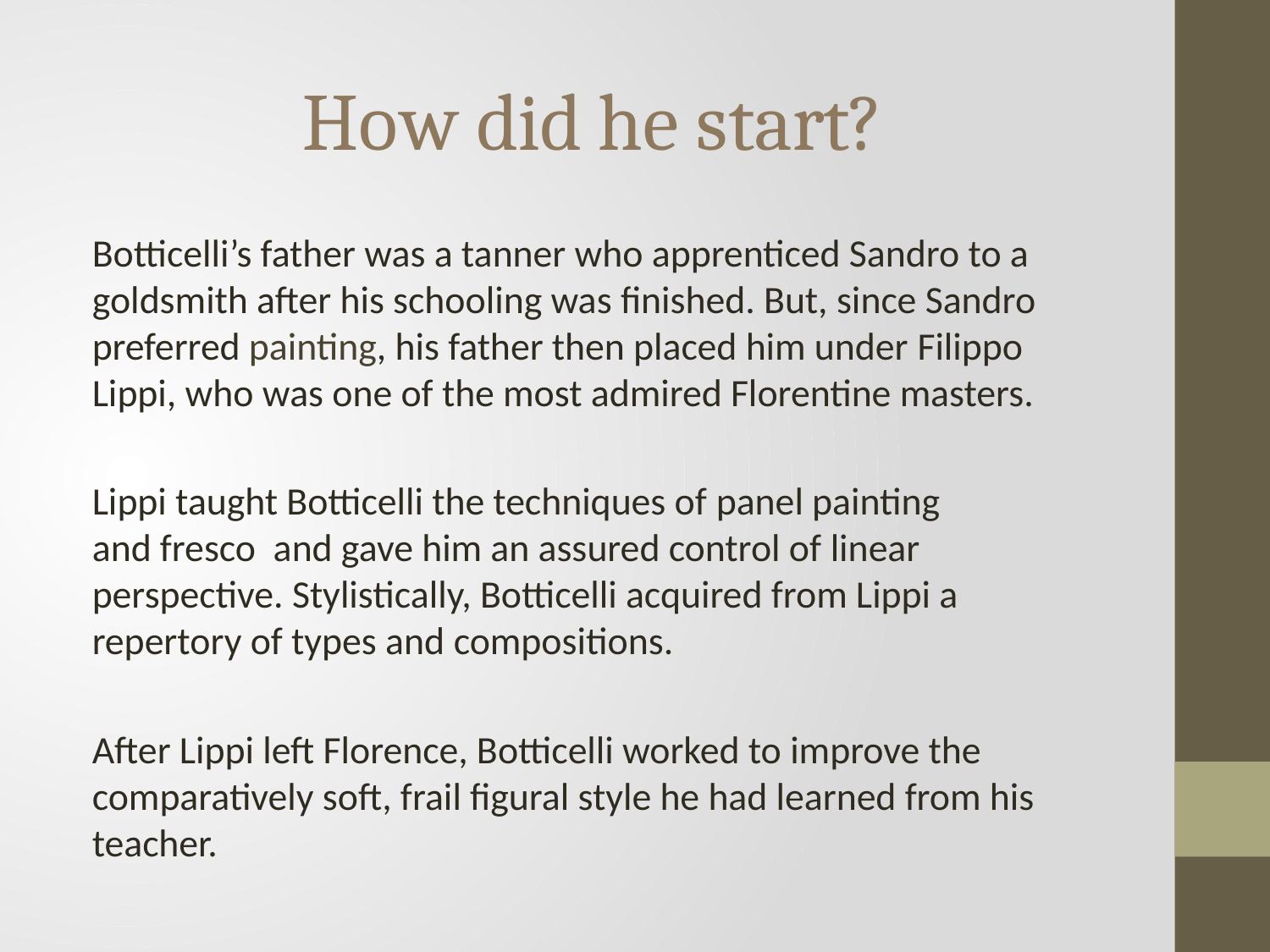

# How did he start?
Botticelli’s father was a tanner who apprenticed Sandro to a goldsmith after his schooling was finished. But, since Sandro preferred painting, his father then placed him under Filippo Lippi, who was one of the most admired Florentine masters.

Lippi taught Botticelli the techniques of panel painting and fresco  and gave him an assured control of linear perspective. Stylistically, Botticelli acquired from Lippi a repertory of types and compositions.

After Lippi left Florence, Botticelli worked to improve the comparatively soft, frail figural style he had learned from his teacher.